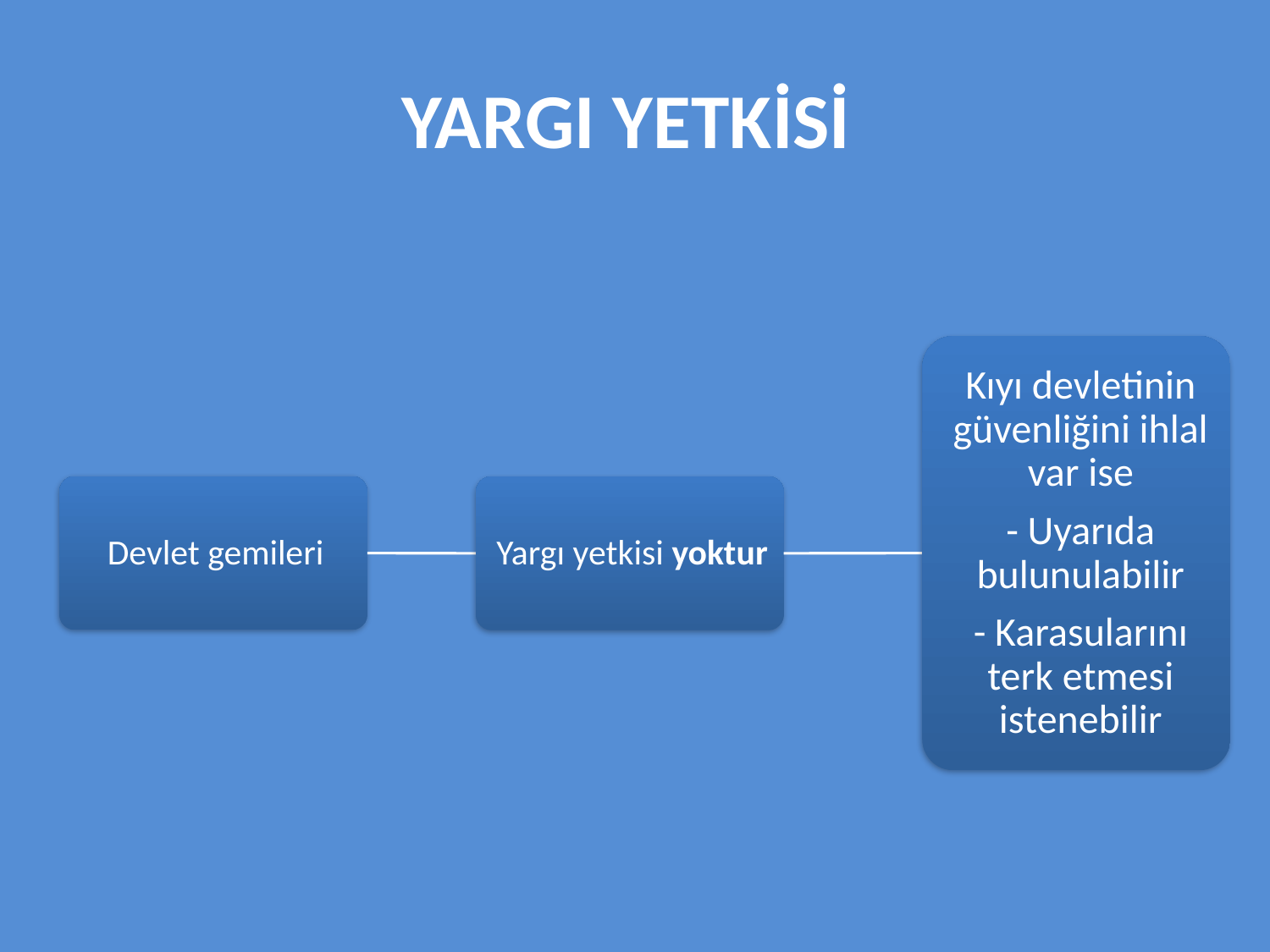

# YARGI YETKİSİ
Devlet gemileri

Yargı yetkisi yoktur

Kıyı devletinin güvenliğini ihlal var ise
- Uyarıda bulunulabilir
- Karasularını terk etmesi istenebilir